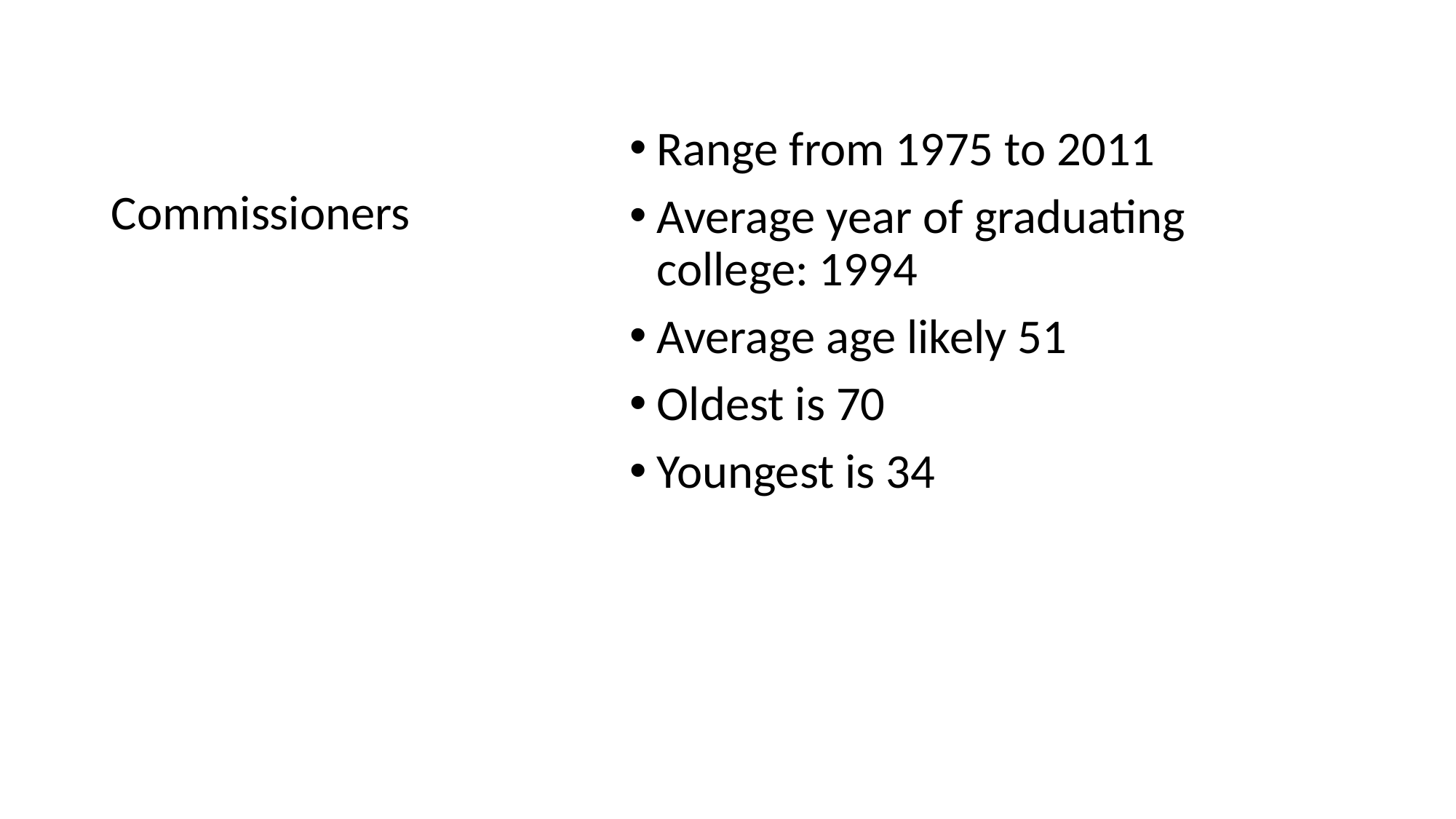

# Commissioners
Range from 1975 to 2011
Average year of graduating college: 1994
Average age likely 51
Oldest is 70
Youngest is 34